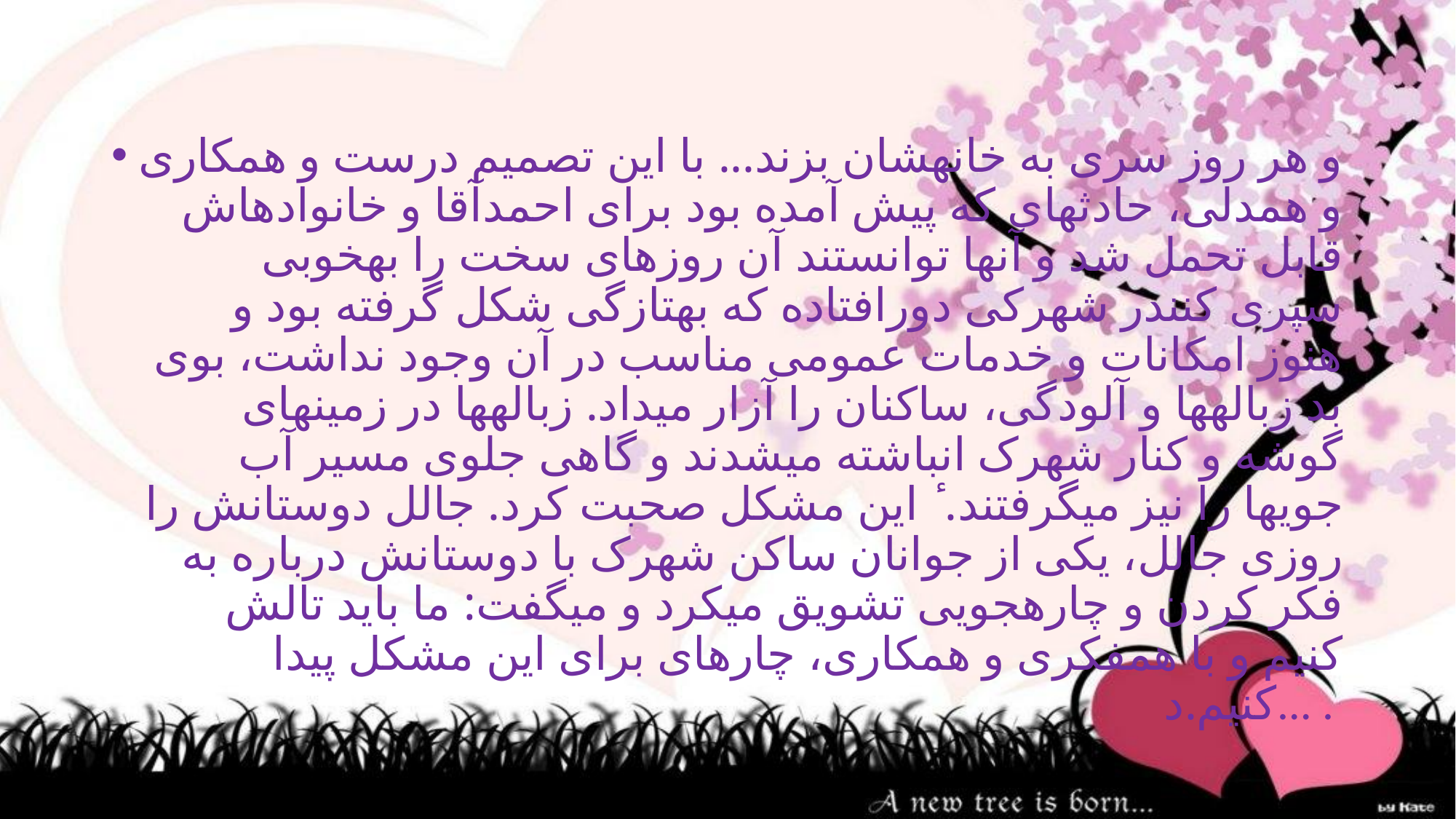

و هر روز سری به خانهشان بزند... با این تصمیم درست و همکاری و همدلی، حادثهای که پیش آمده بود برای احمدآقا و خانوادهاش قابل تحمل شد و آنها توانستند آن روزهای سخت را بهخوبی سپری کنندر شهرکی دورافتاده که بهتازگی شکل گرفته بود و هنوز امکانات و خدمات عمومی مناسب در آن وجود نداشت، بوی بد زبالهها و آلودگی، ساکنان را آزار میداد. زبالهها در زمینهای گوشه و کنار شهرک انباشته میشدند و گاهی جلوی مسیر آب جویها را نیز میگرفتند. ٔ این مشکل صحبت کرد. جالل دوستانش را روزی جالل، یکی از جوانان ساکن شهرک با دوستانش درباره به فکر کردن و چارهجویی تشویق میکرد و میگفت: ما باید تالش کنیم و با همفکری و همکاری، چارهای برای این مشکل پیدا کنیم.د... .